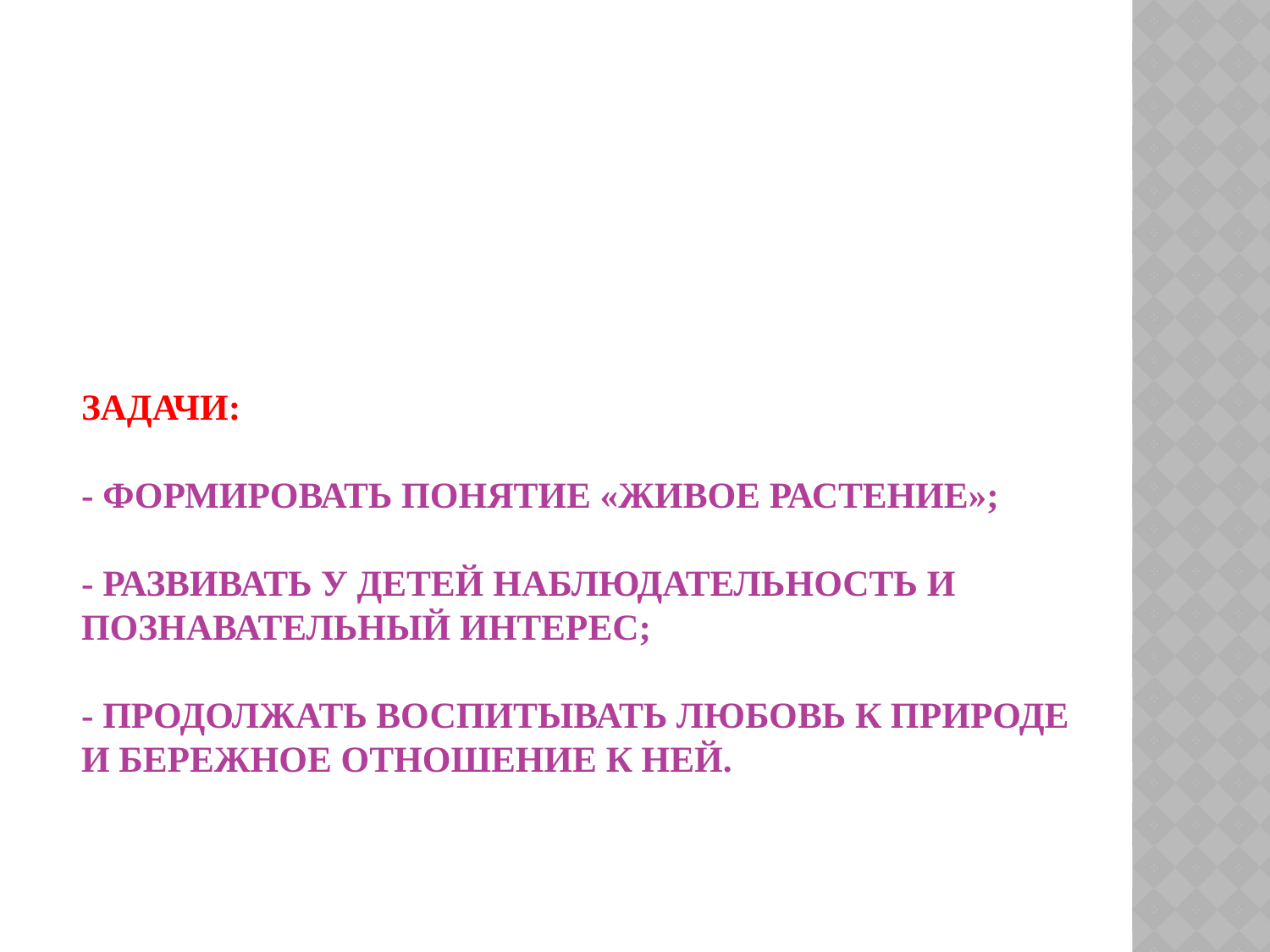

# Задачи: - формировать понятие «живое растение»; - Развивать у детей наблюдательность и познавательный интерес; - продолжать воспитывать любовь к природе и бережное отношение к ней.